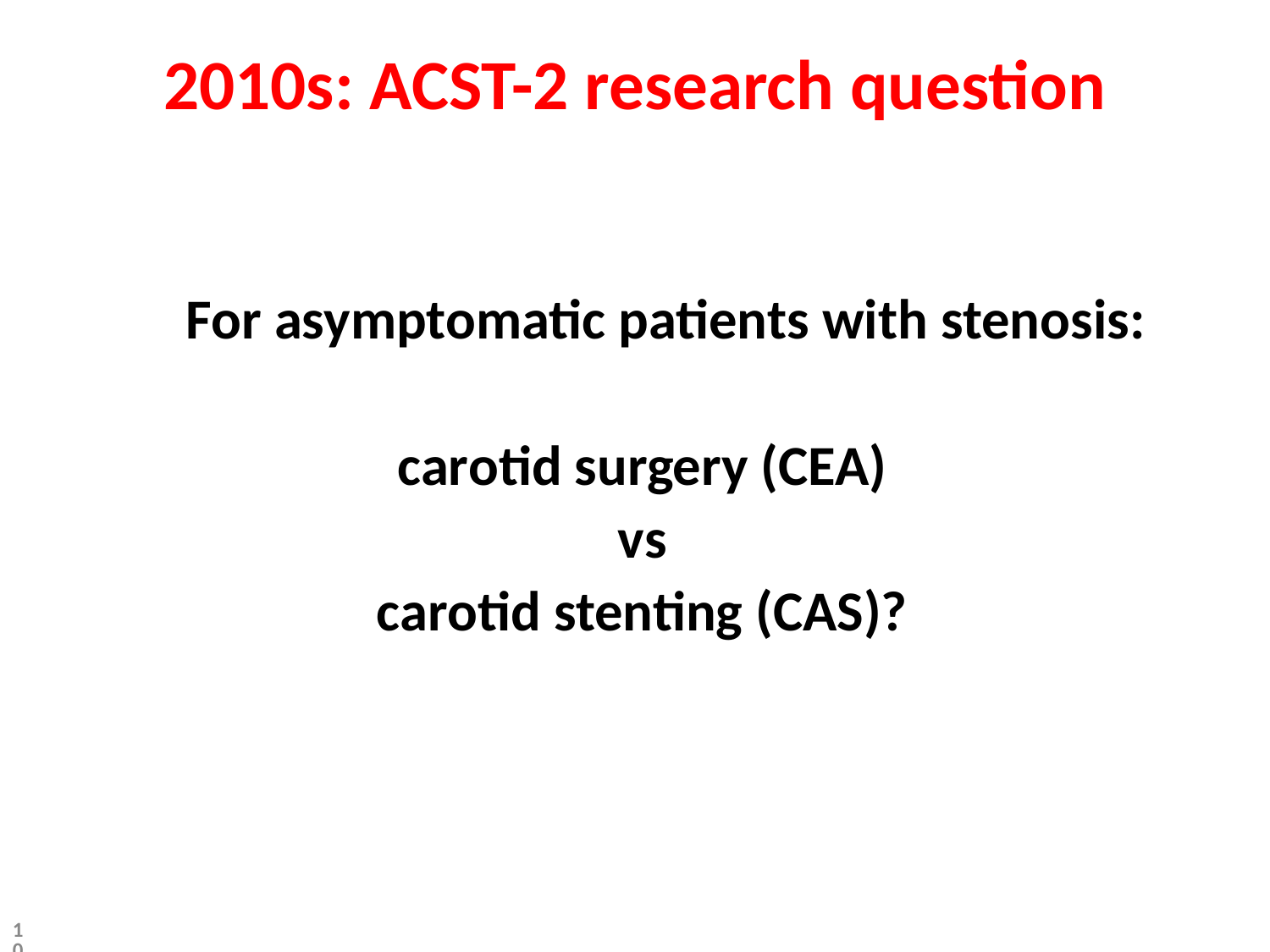

2010s: ACST-2 research question
	For asymptomatic patients with stenosis:

carotid surgery (CEA)
vs
carotid stenting (CAS)?

10